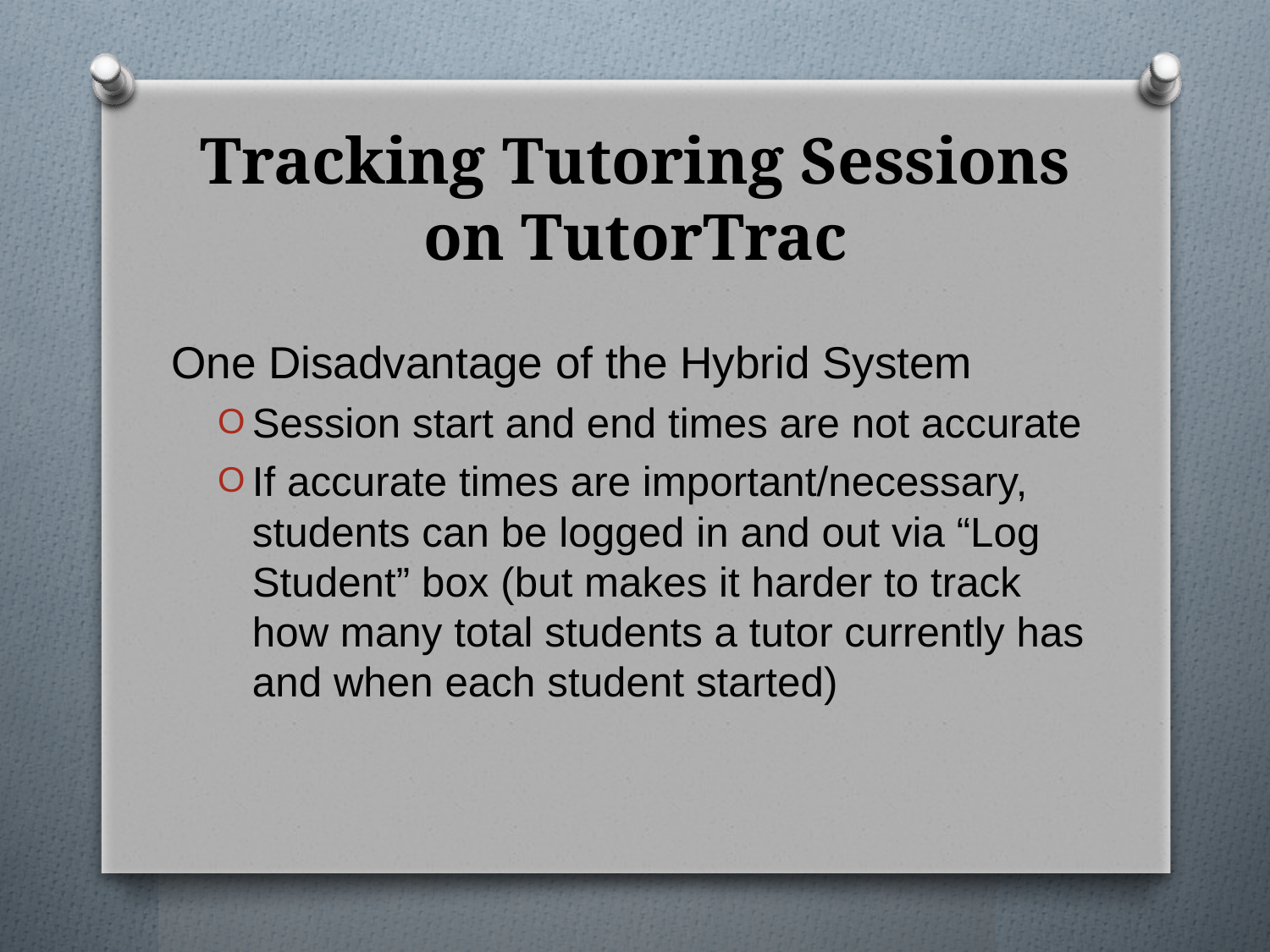

# Tracking Tutoring Sessions on TutorTrac
One Disadvantage of the Hybrid System
Session start and end times are not accurate
If accurate times are important/necessary, students can be logged in and out via “Log Student” box (but makes it harder to track how many total students a tutor currently has and when each student started)